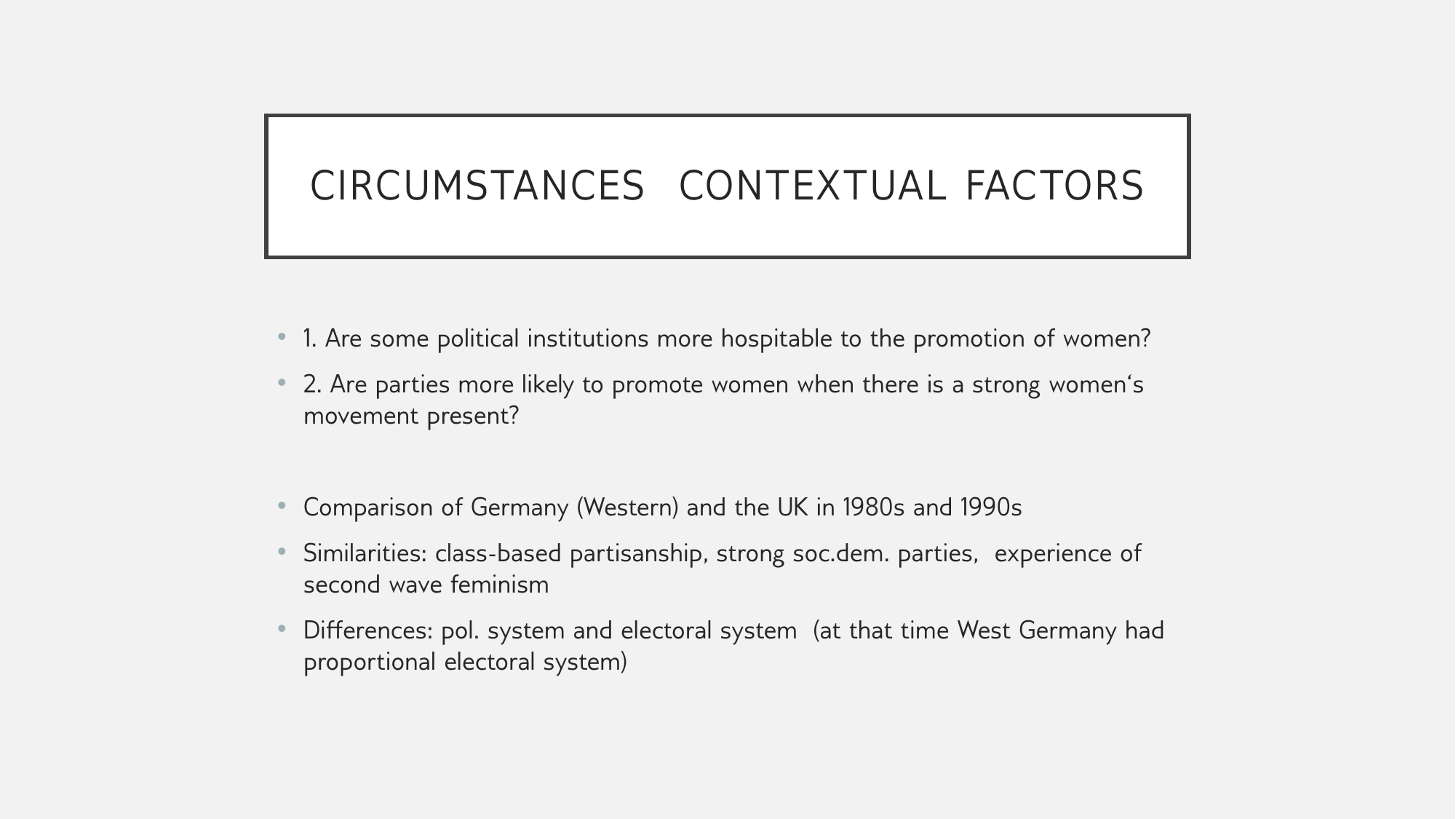

# Circumstances  contextual factors
1. Are some political institutions more hospitable to the promotion of women?
2. Are parties more likely to promote women when there is a strong women‘s movement present?

Comparison of Germany (Western) and the UK in 1980s and 1990s
Similarities: class-based partisanship, strong soc.dem. parties,  experience of second wave feminism
Differences: pol. system and electoral system  (at that time West Germany had proportional electoral system)